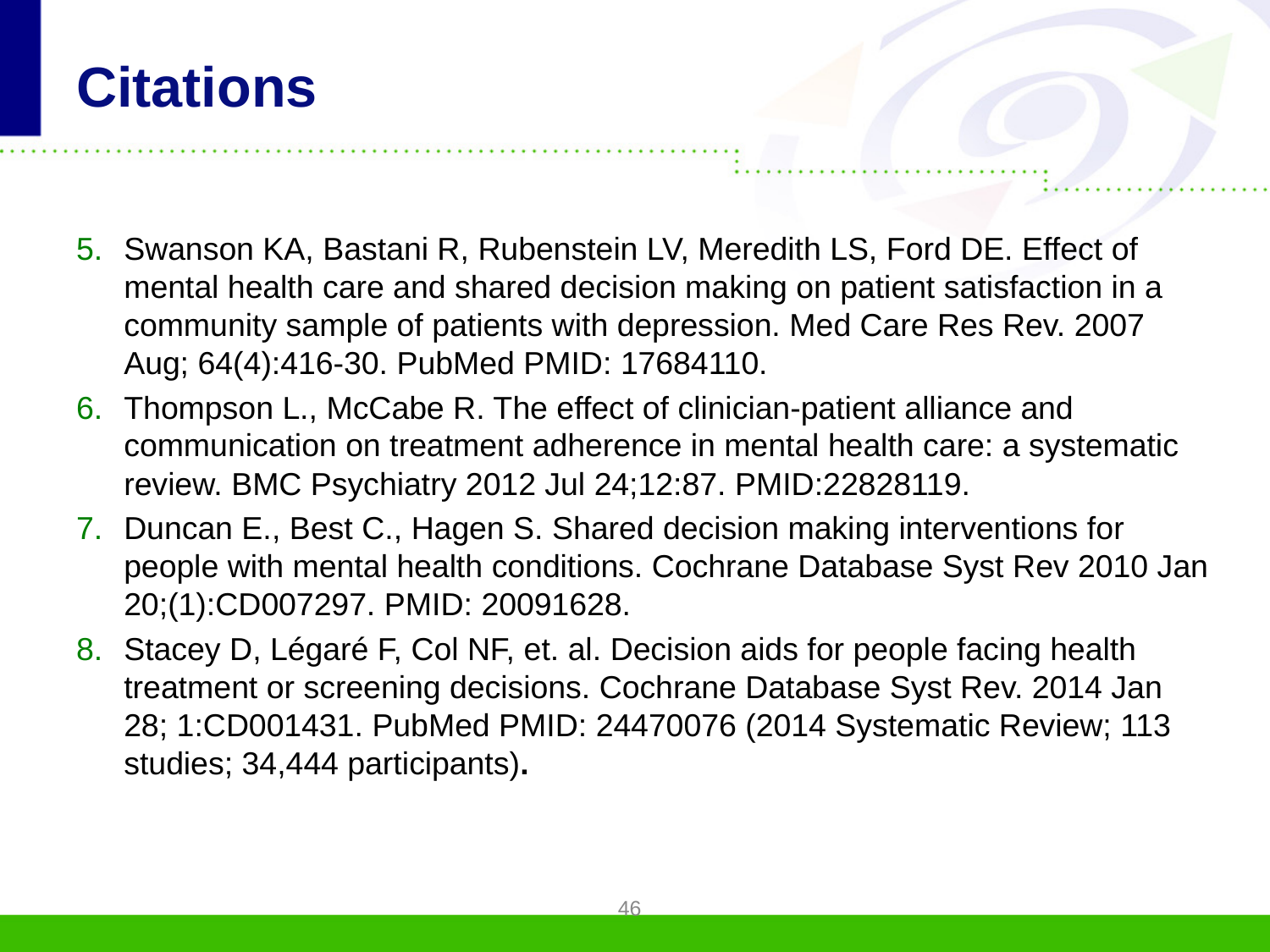

# Citations
Swanson KA, Bastani R, Rubenstein LV, Meredith LS, Ford DE. Effect of mental health care and shared decision making on patient satisfaction in a community sample of patients with depression. Med Care Res Rev. 2007 Aug; 64(4):416-30. PubMed PMID: 17684110.
Thompson L., McCabe R. The effect of clinician-patient alliance and communication on treatment adherence in mental health care: a systematic review. BMC Psychiatry 2012 Jul 24;12:87. PMID:22828119.
Duncan E., Best C., Hagen S. Shared decision making interventions for people with mental health conditions. Cochrane Database Syst Rev 2010 Jan 20;(1):CD007297. PMID: 20091628.
Stacey D, Légaré F, Col NF, et. al. Decision aids for people facing health treatment or screening decisions. Cochrane Database Syst Rev. 2014 Jan 28; 1:CD001431. PubMed PMID: 24470076 (2014 Systematic Review; 113 studies; 34,444 participants).

46